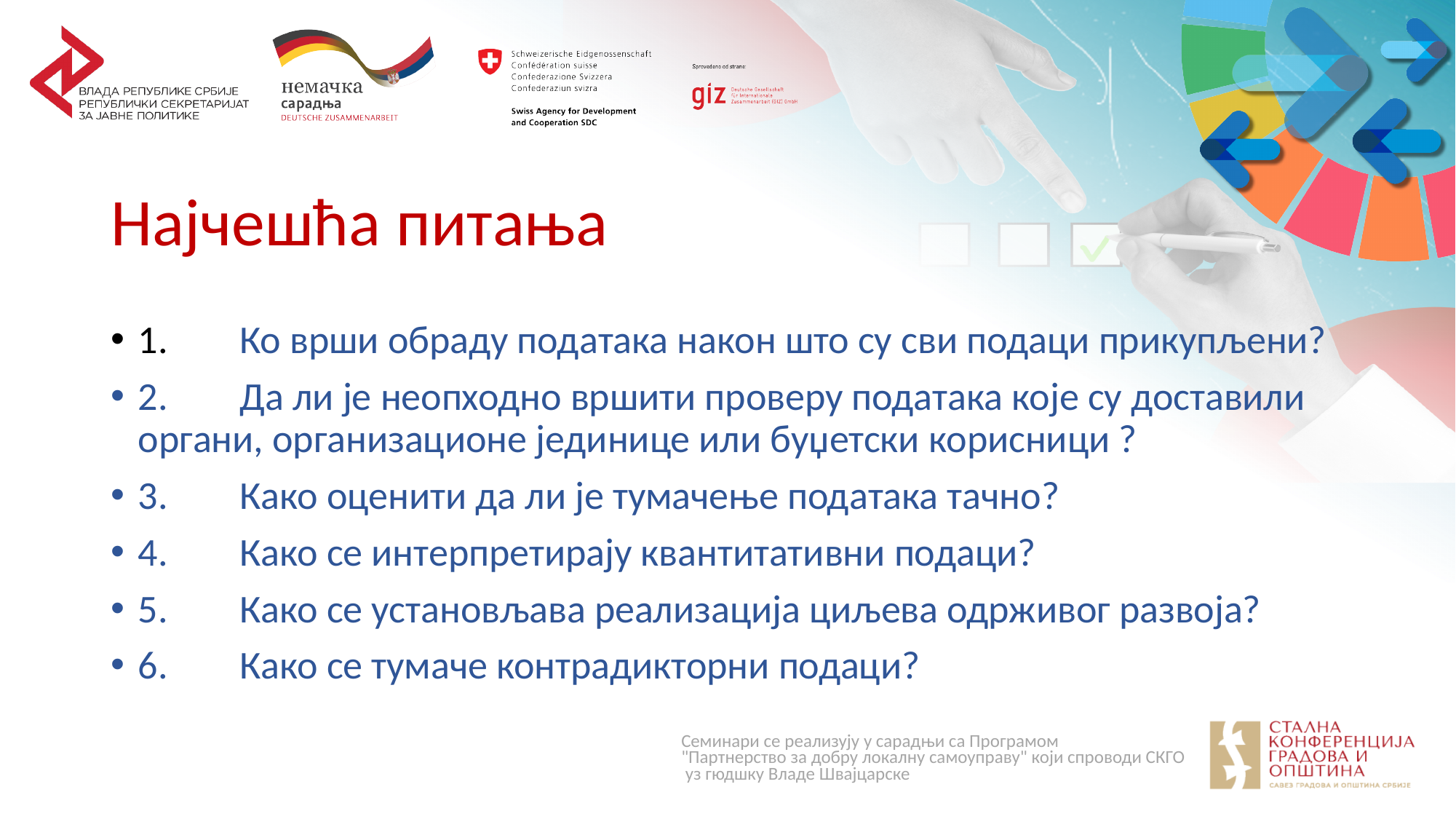

# Најчешћа питања
1.	Ко врши обраду података након што су сви подаци прикупљени?
2.	Да ли је неопходно вршити проверу података које су доставили органи, организационе јединице или буџетски корисници ?
3.	Како оценити да ли је тумачење података тачно?
4.	Како се интерпретирају квантитативни подаци?
5.	Како се установљава реализација циљева одрживог развоја?
6.	Како се тумаче контрадикторни подаци?